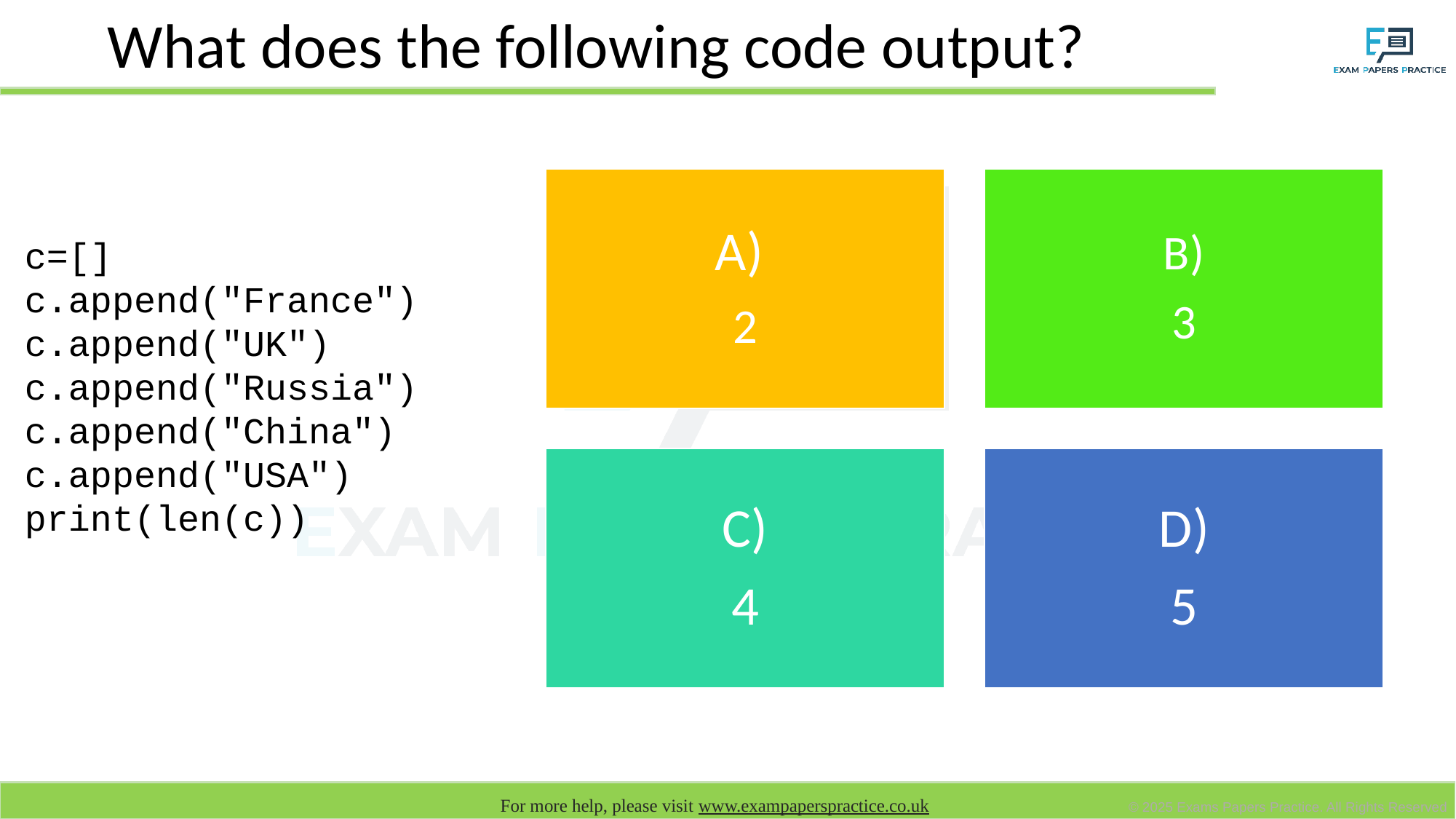

# What does the following code output?
A)
2
B)
3
C)
4
D)
5
c=[]
c.append("France")
c.append("UK")
c.append("Russia")
c.append("China")
c.append("USA")
print(len(c))